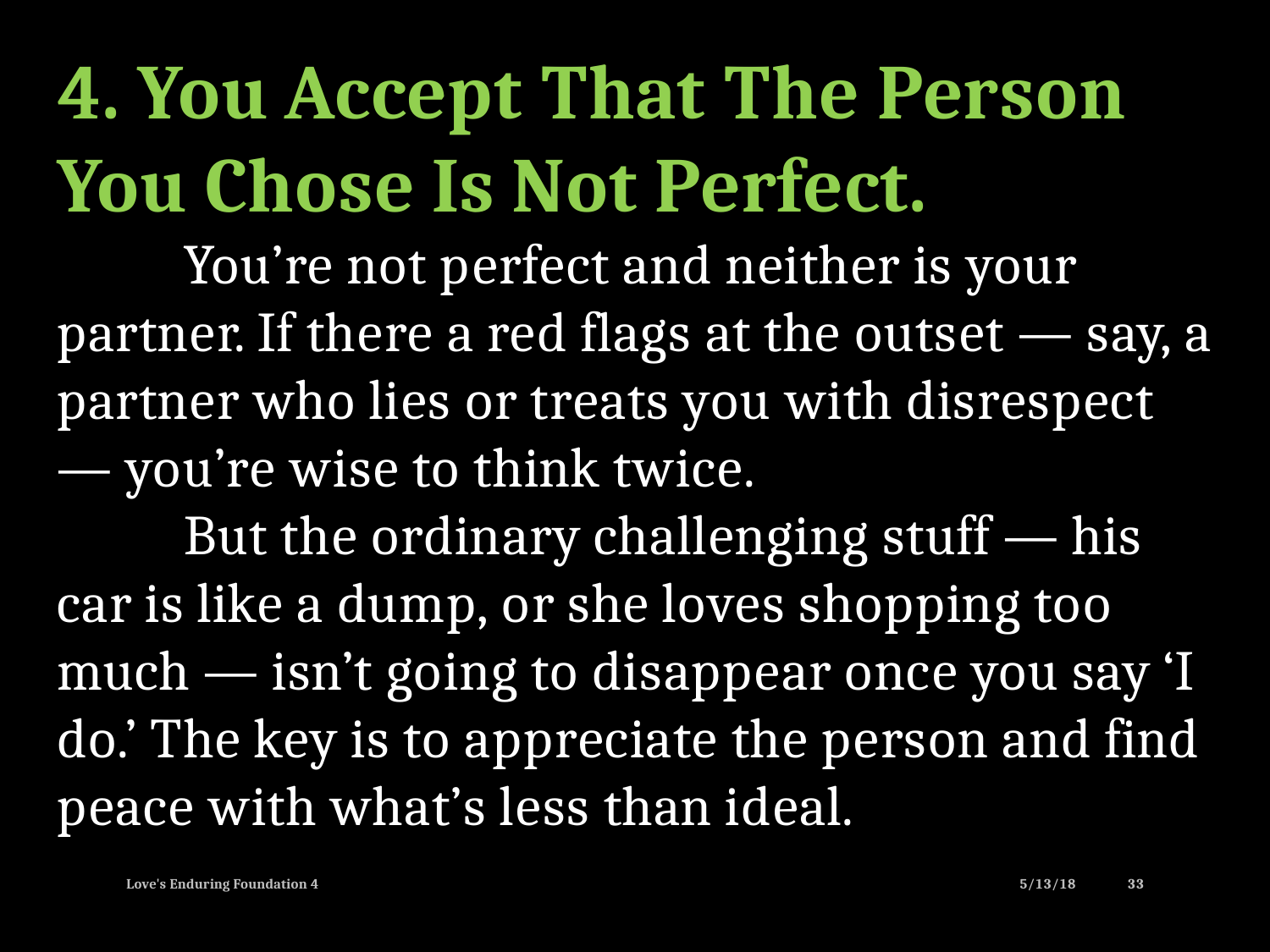

4. You Accept That The Person You Chose Is Not Perfect.
	You’re not perfect and neither is your partner. If there a red flags at the outset — say, a partner who lies or treats you with disrespect — you’re wise to think twice.
	But the ordinary challenging stuff — his car is like a dump, or she loves shopping too much — isn’t going to disappear once you say ‘I do.’ The key is to appreciate the person and find peace with what’s less than ideal.
Love's Enduring Foundation 4
5/13/18
33